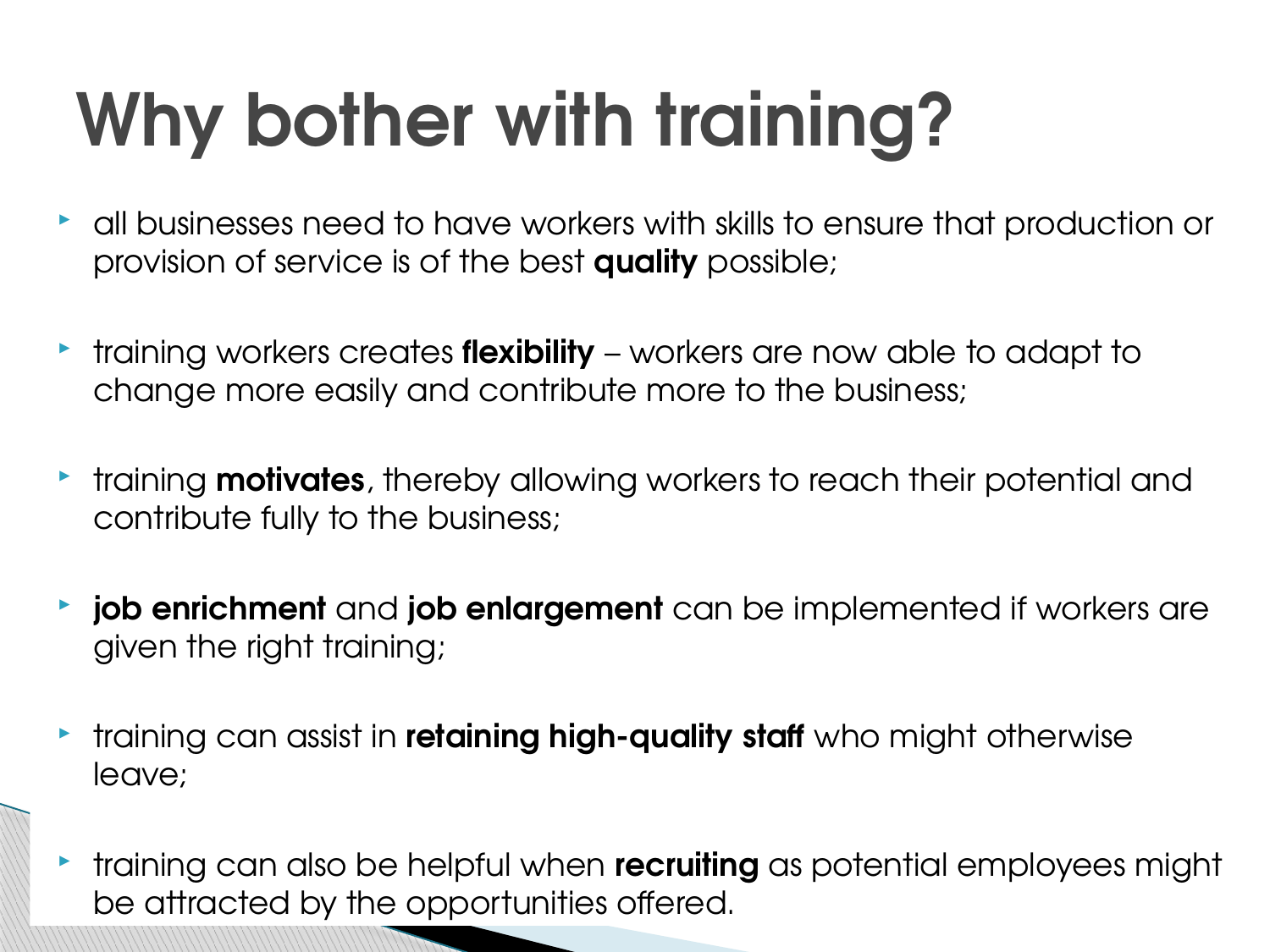

# Why bother with training?
all businesses need to have workers with skills to ensure that production or provision of service is of the best quality possible;

training workers creates flexibility – workers are now able to adapt to change more easily and contribute more to the business;

training motivates, thereby allowing workers to reach their potential and contribute fully to the business;

job enrichment and job enlargement can be implemented if workers are given the right training;

training can assist in retaining high-quality staff who might otherwise leave;

training can also be helpful when recruiting as potential employees might be attracted by the opportunities offered.